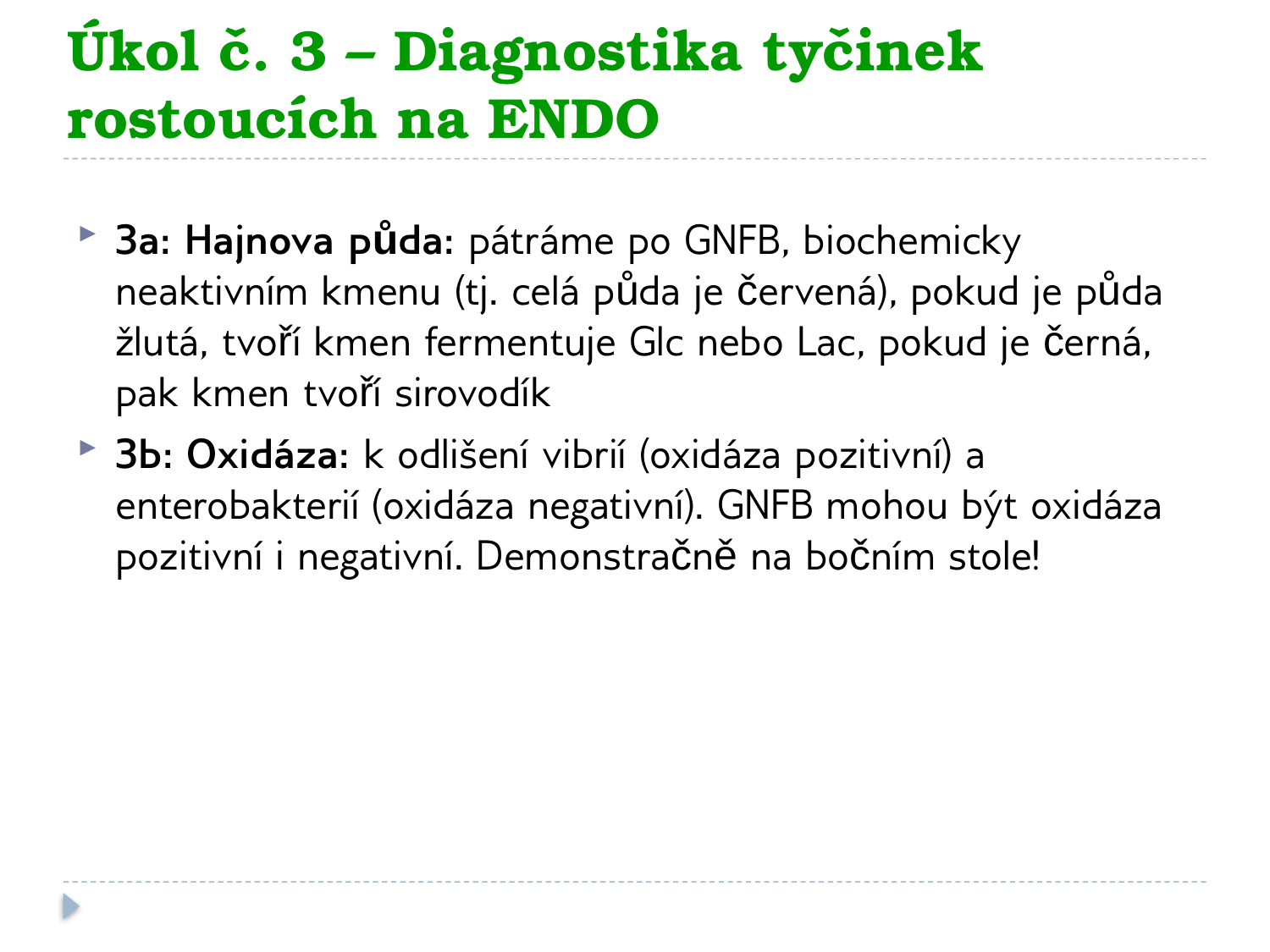

# Úkol č. 3 – Diagnostika tyčinek rostoucích na ENDO
3a: Hajnova půda: pátráme po GNFB, biochemicky neaktivním kmenu (tj. celá půda je červená), pokud je půda žlutá, tvoří kmen fermentuje Glc nebo Lac, pokud je černá, pak kmen tvoří sirovodík
3b: Oxidáza: k odlišení vibrií (oxidáza pozitivní) a enterobakterií (oxidáza negativní). GNFB mohou být oxidáza pozitivní i negativní. Demonstračně na bočním stole!